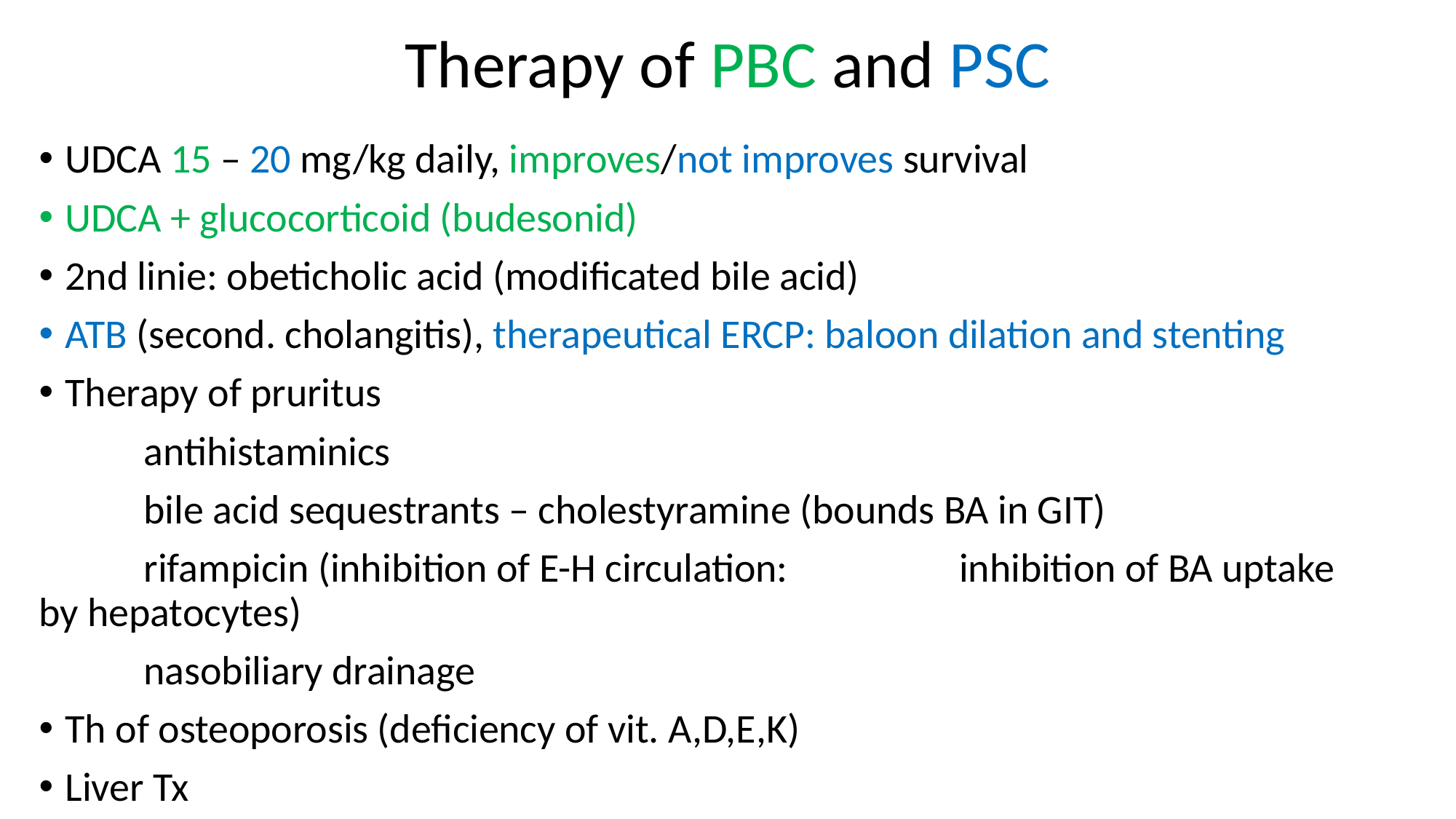

# Therapy of PBC and PSC
UDCA 15 – 20 mg/kg daily, improves/not improves survival
UDCA + glucocorticoid (budesonid)
2nd linie: obeticholic acid (modificated bile acid)
ATB (second. cholangitis), therapeutical ERCP: baloon dilation and stenting
Therapy of pruritus
        	antihistaminics
	bile acid sequestrants – cholestyramine (bounds BA in GIT)
	rifampicin (inhibition of E-H circulation:							         inhibition of BA uptake by hepatocytes)
	nasobiliary drainage
Th of osteoporosis (deficiency of vit. A,D,E,K)
Liver Tx